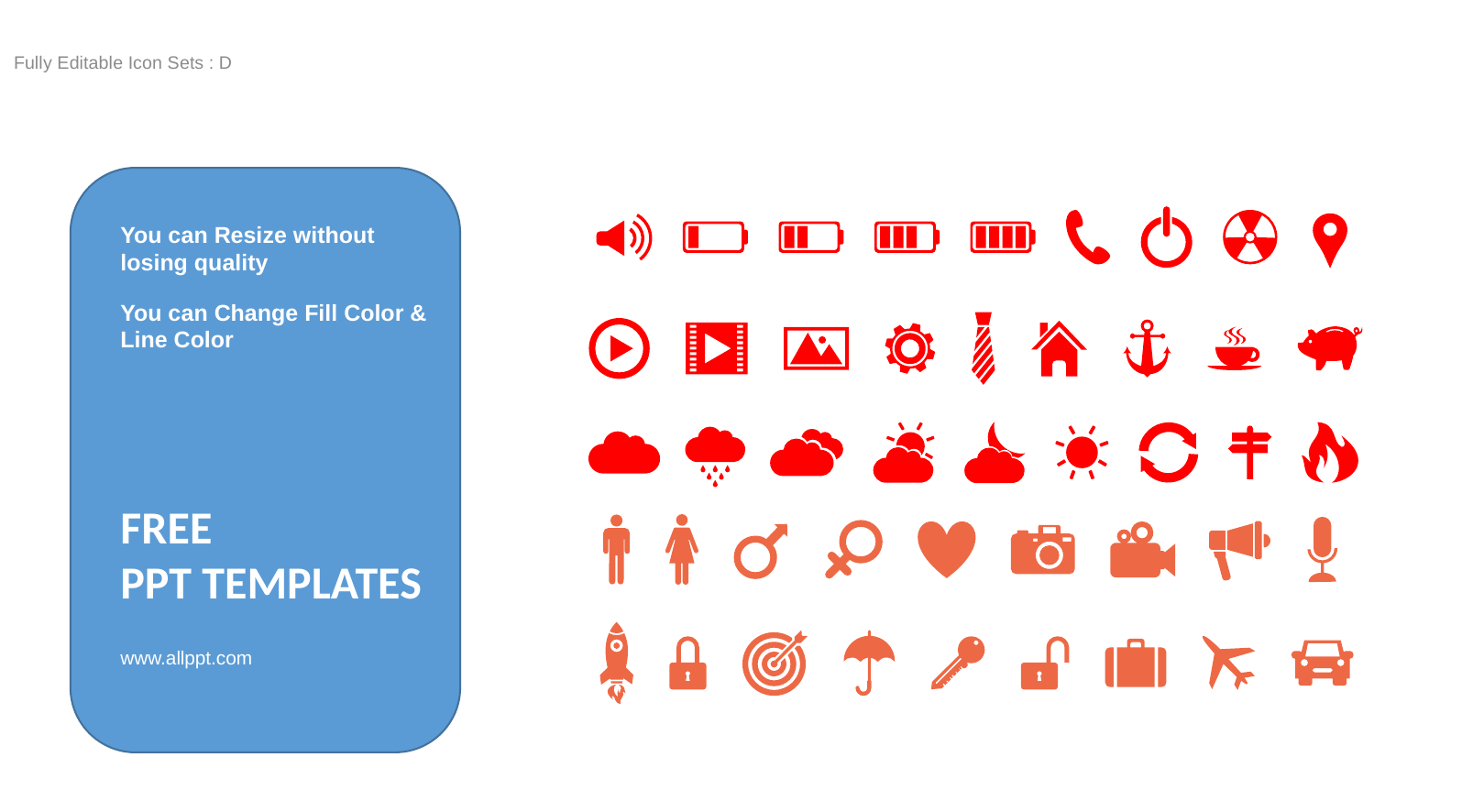

Fully Editable Icon Sets : D

You can Resize without losing quality
You can Change Fill Color &
Line Color
FREE
PPT TEMPLATES

www.allppt.com